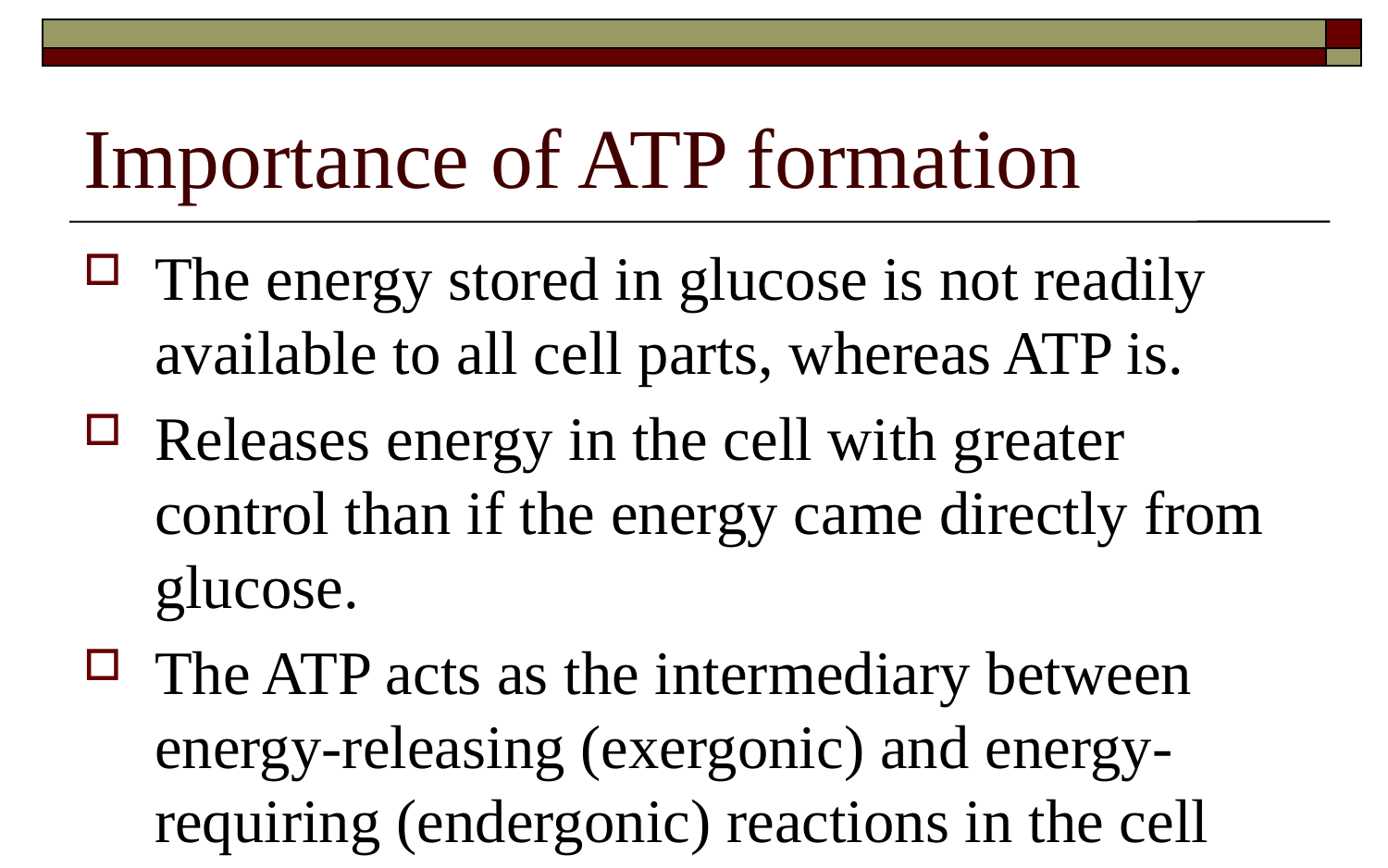

# Importance of ATP formation
The energy stored in glucose is not readily available to all cell parts, whereas ATP is.
Releases energy in the cell with greater control than if the energy came directly from glucose.
The ATP acts as the intermediary between energy-releasing (exergonic) and energy-requiring (endergonic) reactions in the cell